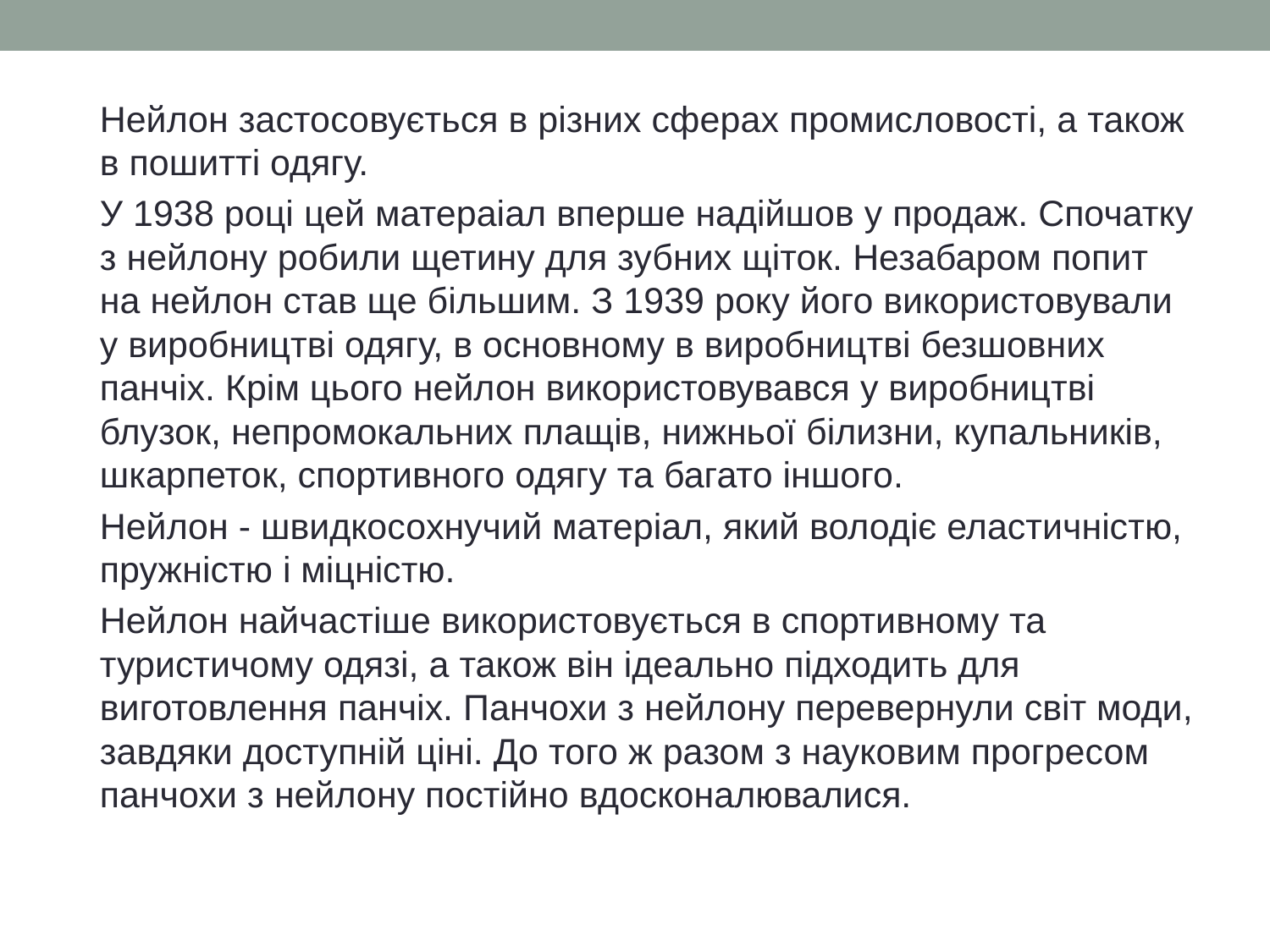

Нейлон застосовується в різних сферах промисловості, а також в пошитті одягу.
		У 1938 році цей матераіал вперше надійшов у продаж. Спочатку з нейлону робили щетину для зубних щіток. Незабаром попит на нейлон став ще більшим. З 1939 року його використовували у виробництві одягу, в основному в виробництві безшовних панчіх. Крім цього нейлон використовувався у виробництві блузок, непромокальних плащів, нижньої білизни, купальників, шкарпеток, спортивного одягу та багато іншого.
		Нейлон - швидкосохнучий матеріал, який володіє еластичністю, пружністю і міцністю.
		Нейлон найчастіше використовується в спортивному та туристичому одязі, а також він ідеально підходить для виготовлення панчіх. Панчохи з нейлону перевернули світ моди, завдяки доступній ціні. До того ж разом з науковим прогресом панчохи з нейлону постійно вдосконалювалися.